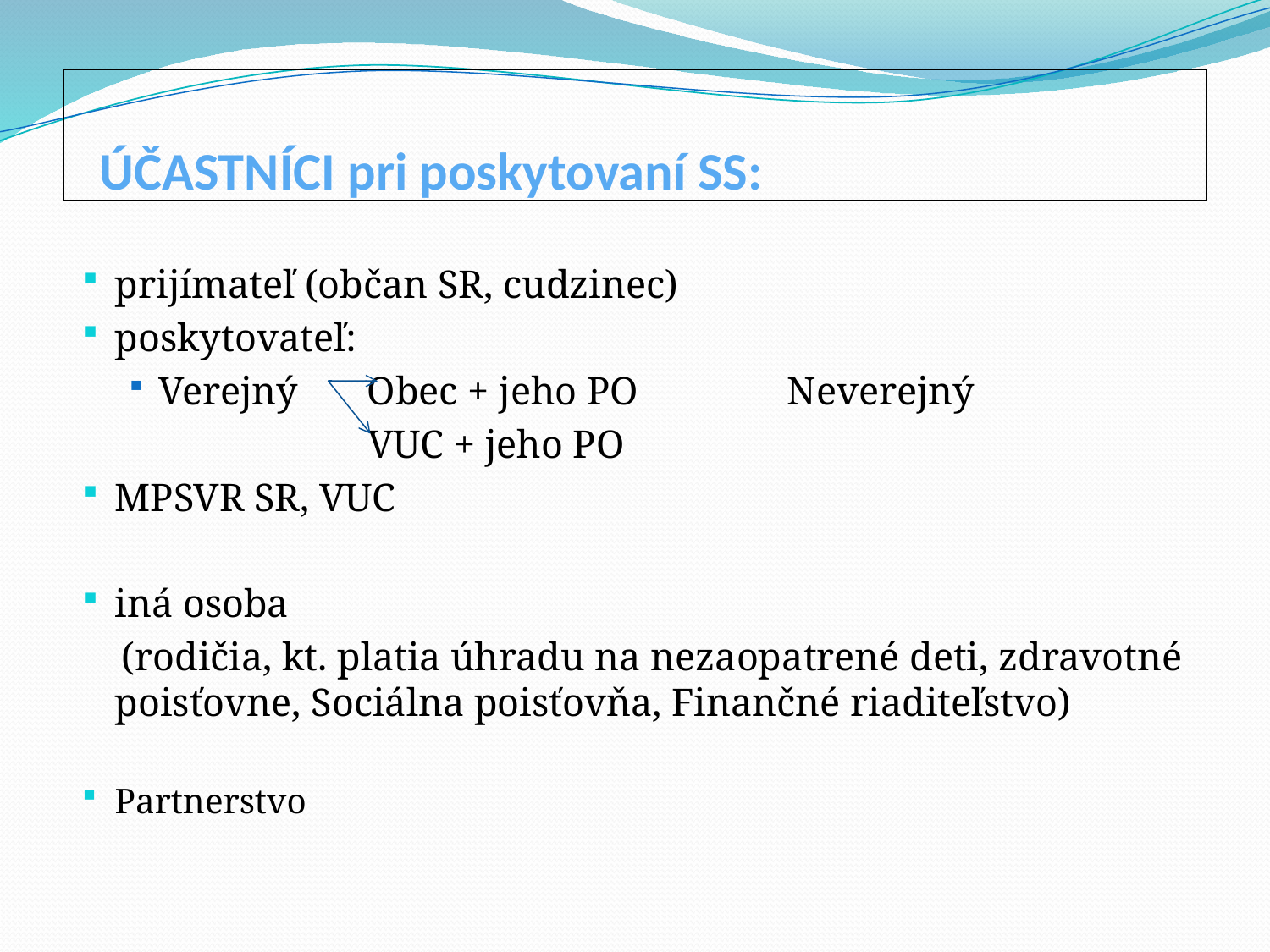

# ÚČASTNÍCI pri poskytovaní SS:

prijímateľ (občan SR, cudzinec)
poskytovateľ:
Verejný       Obec + jeho PO               Neverejný
                        VUC + jeho PO
MPSVR SR, VUC

iná osoba
    (rodičia, kt. platia úhradu na nezaopatrené deti, zdravotné poisťovne, Sociálna poisťovňa, Finančné riaditeľstvo)

Partnerstvo